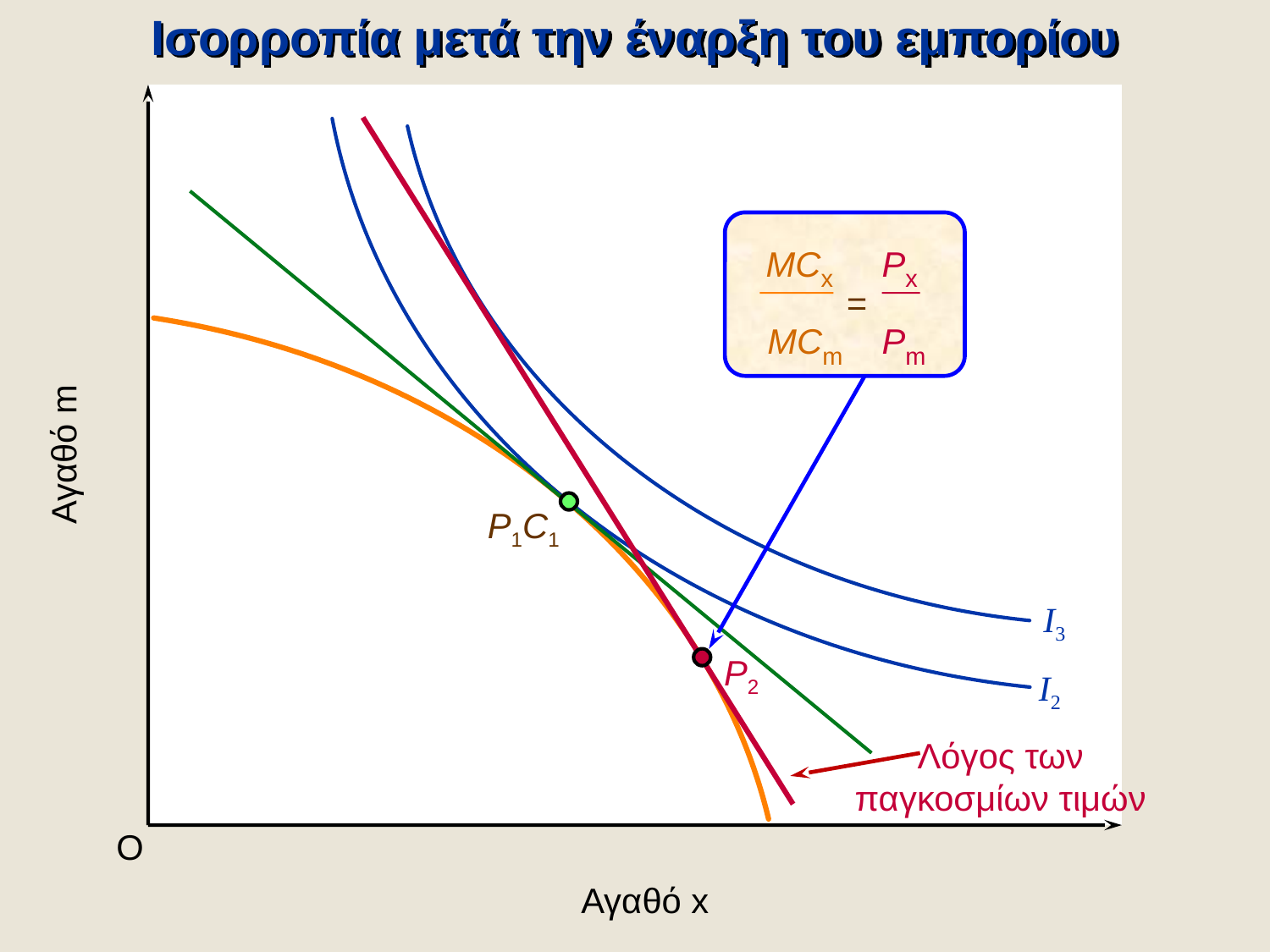

Ισορροπία μετά την έναρξη του εμπορίου

MCx     Px
   =
 MCm    Pm

Αγαθό m

P1C1
I3
P2

I2
Λόγος των
παγκοσμίων τιμών

O

Αγαθό x